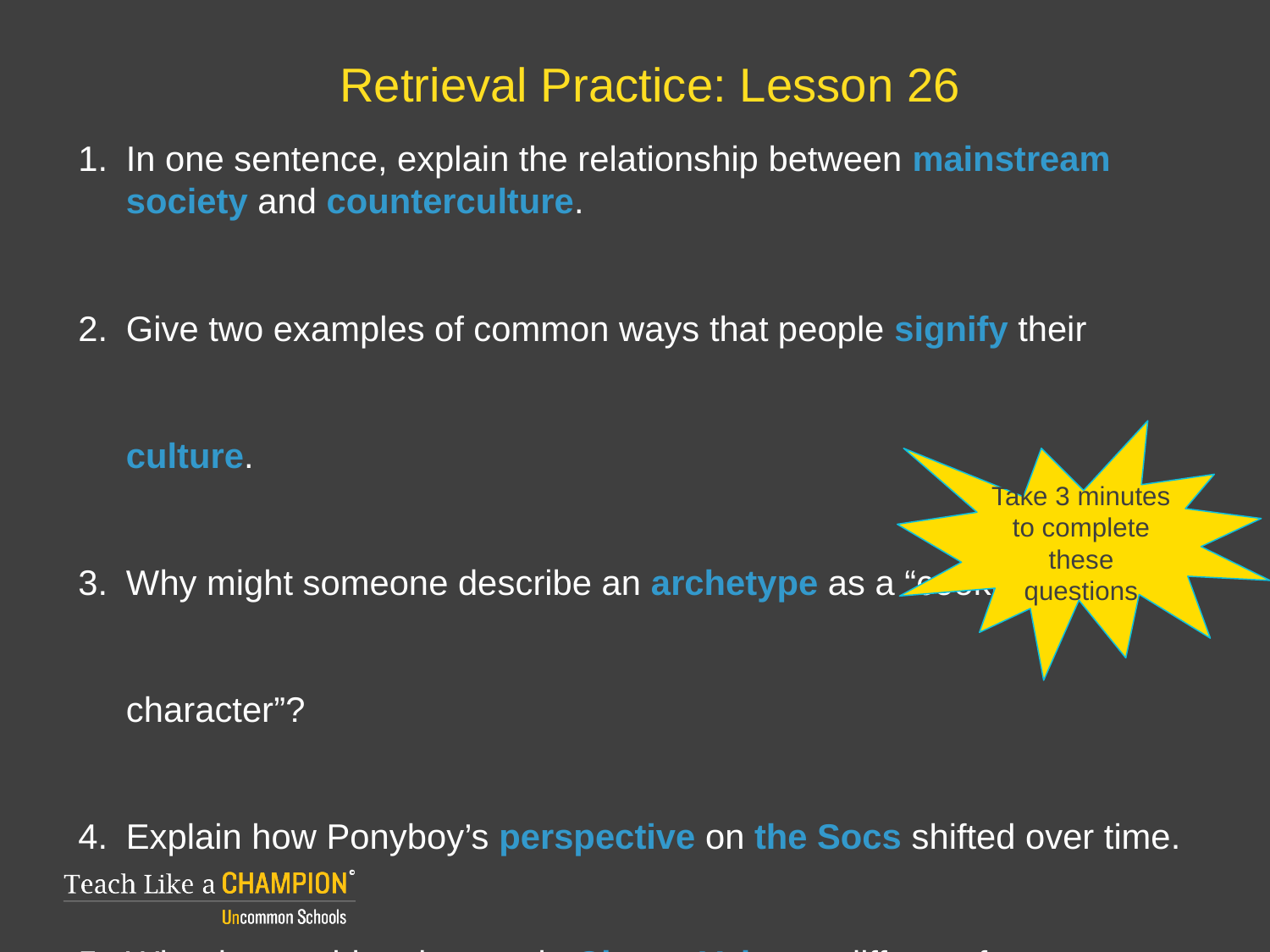

# Retrieval Practice: Lesson 26
In one sentence, explain the relationship between mainstream society and counterculture.
Give two examples of common ways that people signify their culture.
Why might someone describe an archetype as a “cookie-cutter character”?
Explain how Ponyboy’s perspective on the Socs shifted over time.
What is one thing that made Cherry Valance different from most Socs?

Take 3 minutes to complete these questions